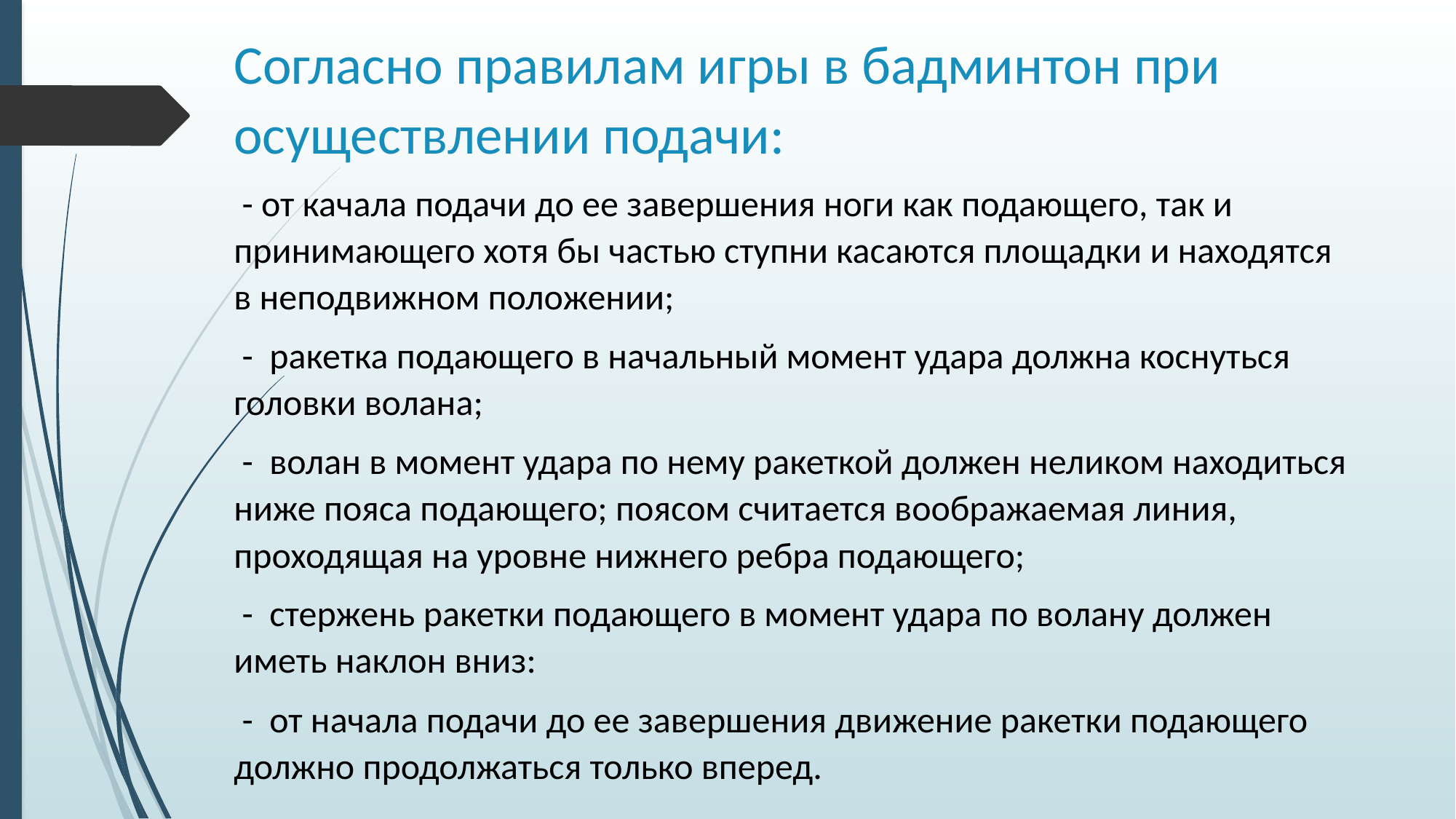

Согласно правилам игры в бадминтон при осуществлении подачи:
 - от качала подачи до ее завершения ноги как подающего, так и принимающего хотя бы частью ступни касаются площадки и находятся в неподвижном положении;
 -  ракетка подающего в начальный момент удара должна коснуться головки волана;
 -  волан в момент удара по нему ракеткой должен неликом находиться ниже пояса подающего; поясом считается воображаемая линия, проходящая на уровне нижнего ребра подающего;
 -  стержень ракетки подающего в момент удара по волану должен иметь наклон вниз:
 -  от начала подачи до ее завершения движение ракетки подающего должно продолжаться только вперед.